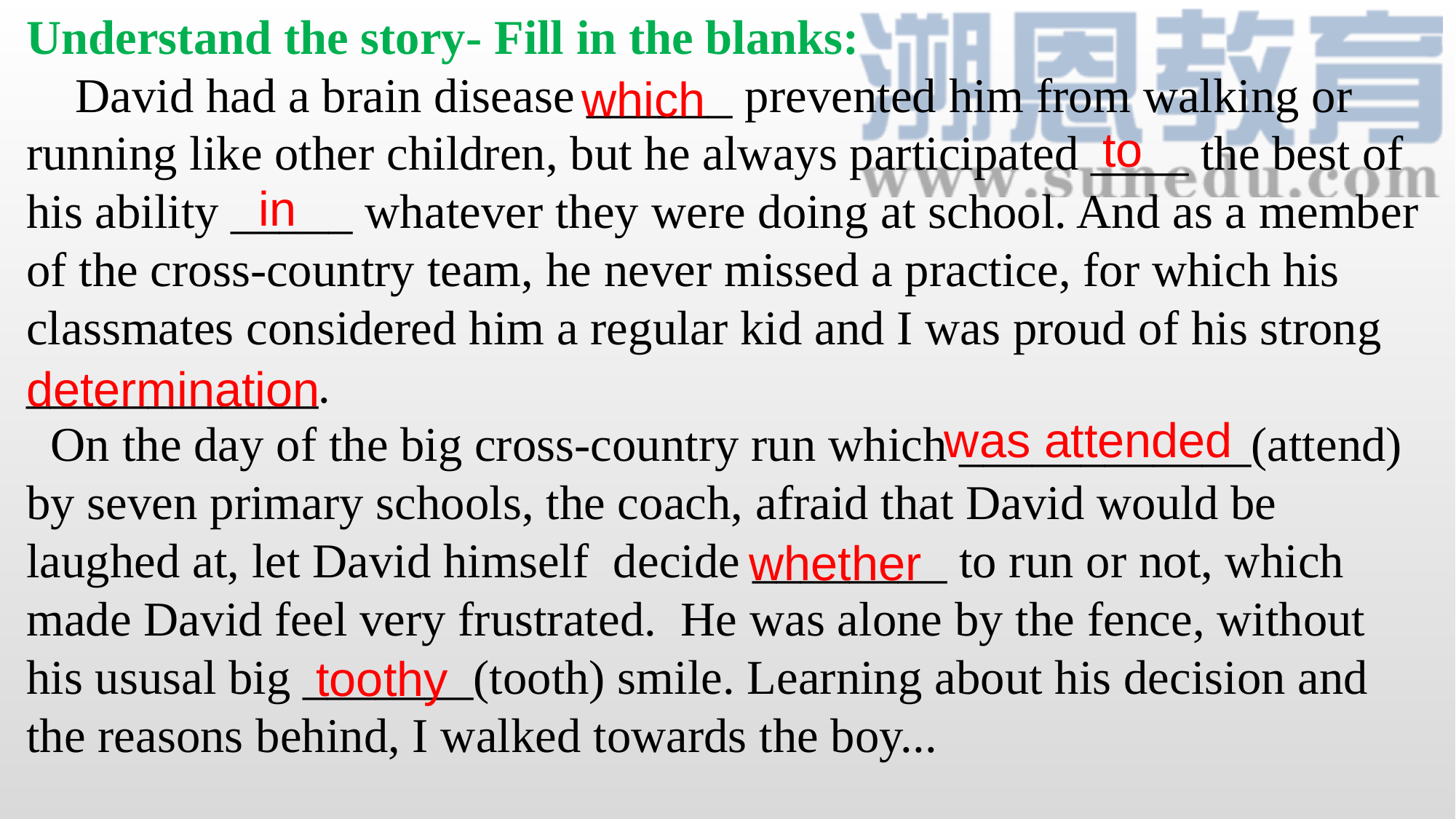

Understand the story- Fill in the blanks:
    David had a brain disease ______ prevented him from walking or running like other children, but he always participated ____ the best of his ability _____ whatever they were doing at school. And as a member of the cross-country team, he never missed a practice, for which his classmates considered him a regular kid and I was proud of his strong ____________.
  On the day of the big cross-country run which ____________(attend) by seven primary schools, the coach, afraid that David would be laughed at, let David himself  decide ________ to run or not, which made David feel very frustrated.  He was alone by the fence, without his ususal big _______(tooth) smile. Learning about his decision and the reasons behind, I walked towards the boy...
which
  to
   in
determination
was attended
whether
toothy